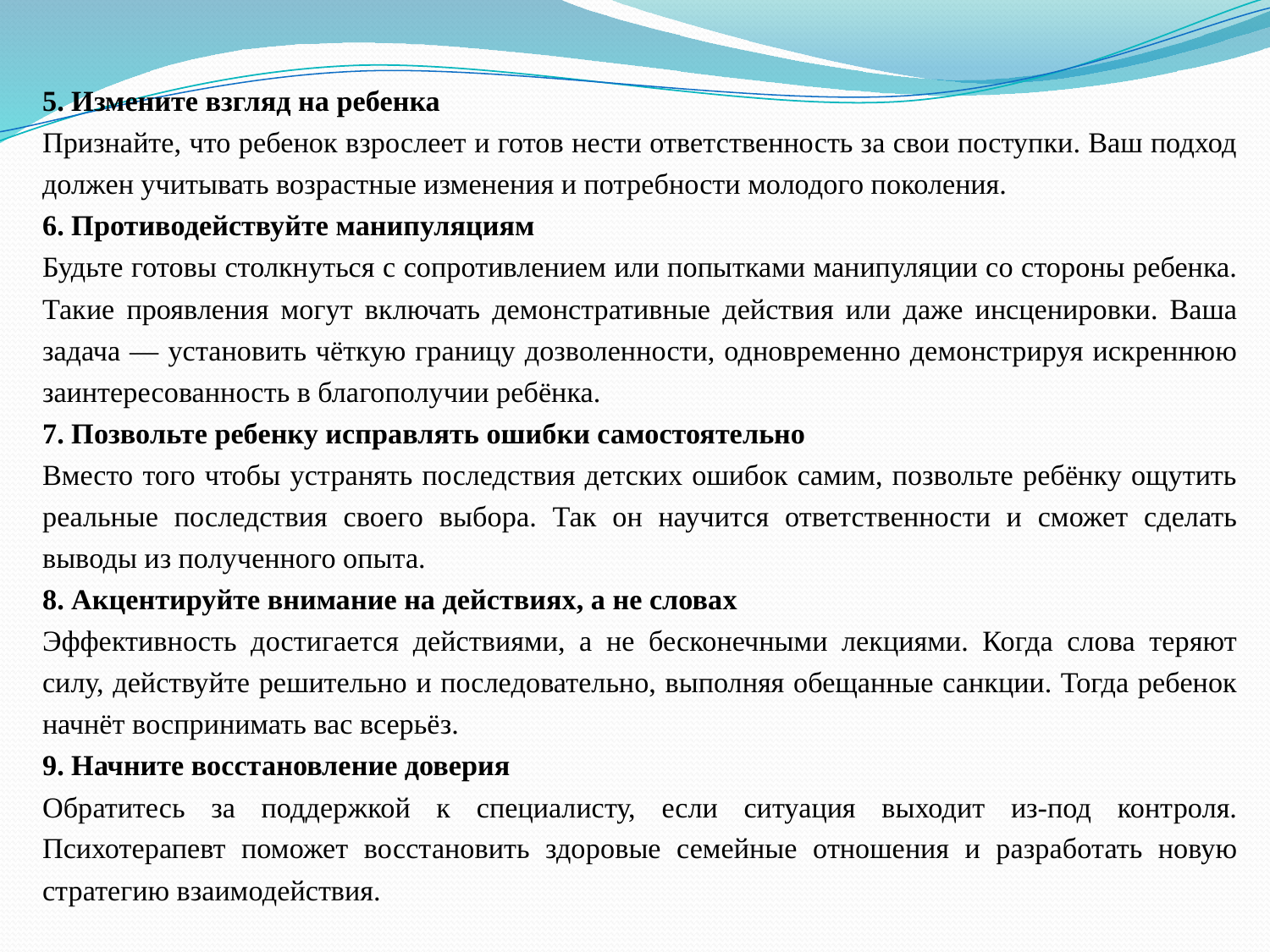

5. Измените взгляд на ребенка
Признайте, что ребенок взрослеет и готов нести ответственность за свои поступки. Ваш подход должен учитывать возрастные изменения и потребности молодого поколения.
6. Противодействуйте манипуляциям
Будьте готовы столкнуться с сопротивлением или попытками манипуляции со стороны ребенка. Такие проявления могут включать демонстративные действия или даже инсценировки. Ваша задача — установить чёткую границу дозволенности, одновременно демонстрируя искреннюю заинтересованность в благополучии ребёнка.
7. Позвольте ребенку исправлять ошибки самостоятельно
Вместо того чтобы устранять последствия детских ошибок самим, позвольте ребёнку ощутить реальные последствия своего выбора. Так он научится ответственности и сможет сделать выводы из полученного опыта.
8. Акцентируйте внимание на действиях, а не словах
Эффективность достигается действиями, а не бесконечными лекциями. Когда слова теряют силу, действуйте решительно и последовательно, выполняя обещанные санкции. Тогда ребенок начнёт воспринимать вас всерьёз.
9. Начните восстановление доверия
Обратитесь за поддержкой к специалисту, если ситуация выходит из-под контроля. Психотерапевт поможет восстановить здоровые семейные отношения и разработать новую стратегию взаимодействия.